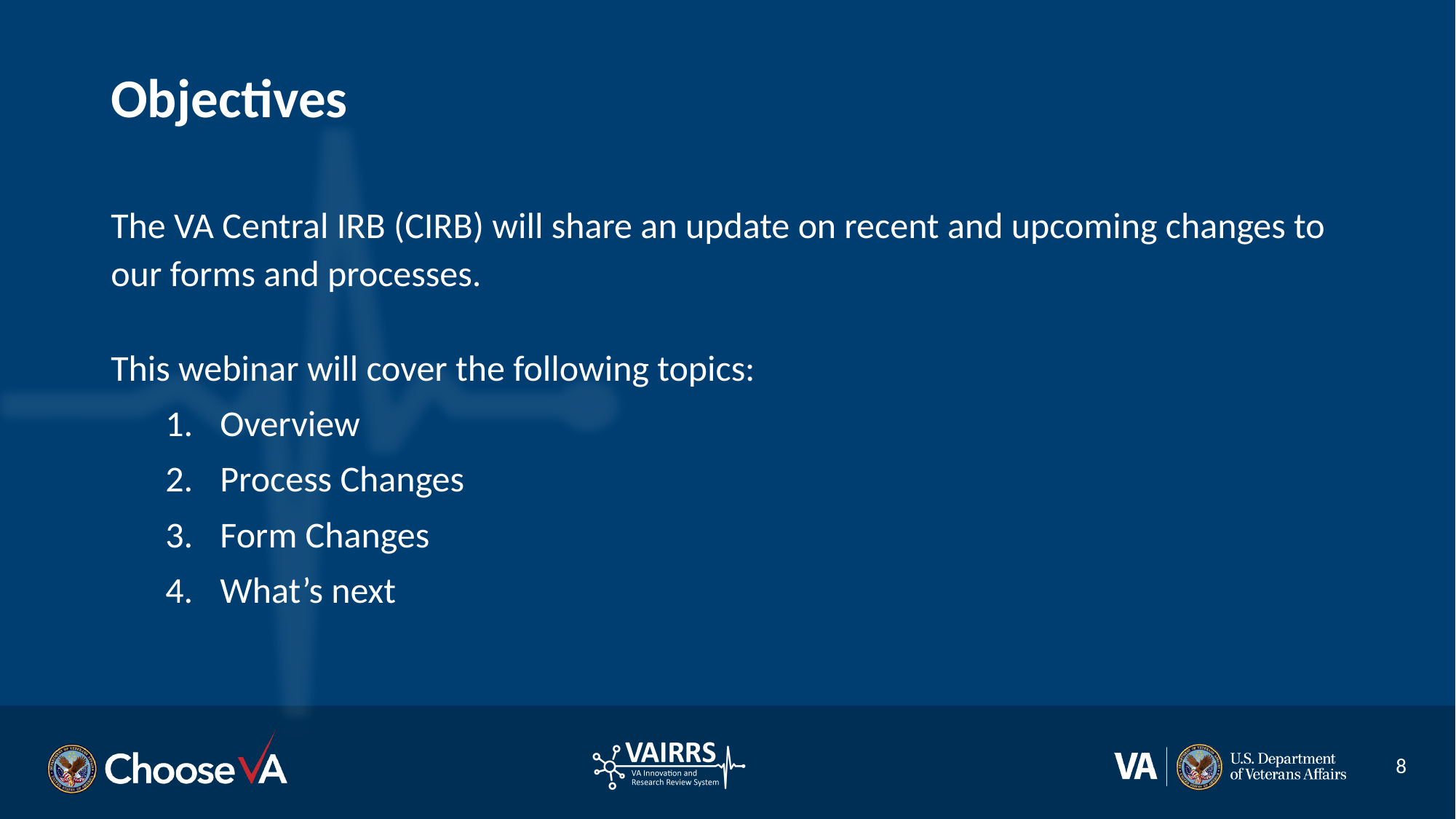

# Objectives
The VA Central IRB (CIRB) will share an update on recent and upcoming changes to our forms and processes.

This webinar will cover the following topics:
Overview
Process Changes
Form Changes
What’s next